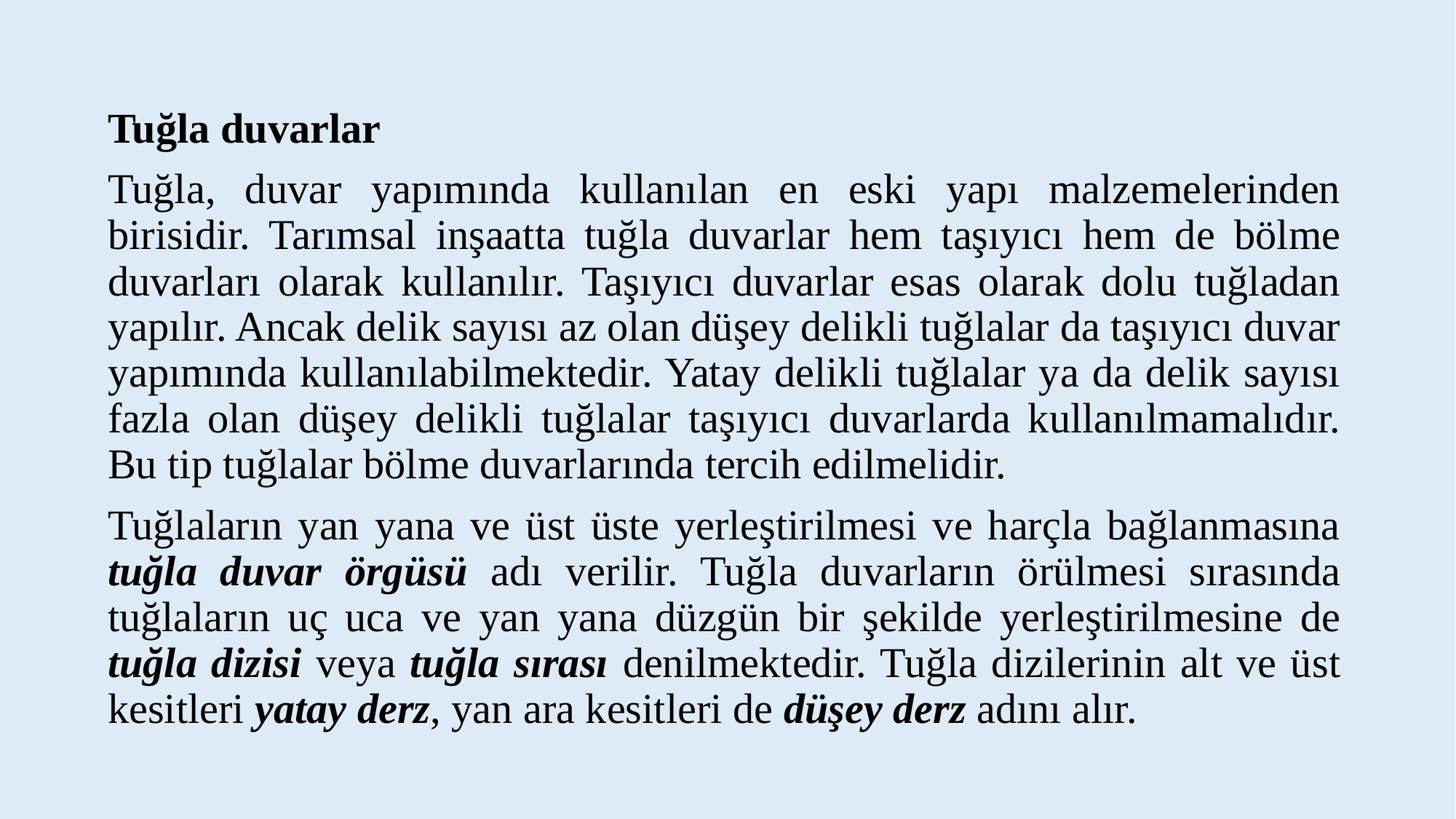

Tuğla duvarlar
Tuğla, duvar yapımında kullanılan en eski yapı malzemelerinden birisidir. Tarımsal inşaatta tuğla duvarlar hem taşıyıcı hem de bölme duvarları olarak kullanılır. Taşıyıcı duvarlar esas olarak dolu tuğladan yapılır. Ancak delik sayısı az olan düşey delikli tuğlalar da taşıyıcı duvar yapımında kullanılabilmektedir. Yatay delikli tuğlalar ya da delik sayısı fazla olan düşey delikli tuğlalar taşıyıcı duvarlarda kullanılmamalıdır. Bu tip tuğlalar bölme duvarlarında tercih edilmelidir.
Tuğlaların yan yana ve üst üste yerleştirilmesi ve harçla bağlanmasına tuğla duvar örgüsü adı verilir. Tuğla duvarların örülmesi sırasında tuğlaların uç uca ve yan yana düzgün bir şekilde yerleştirilmesine de tuğla dizisi veya tuğla sırası denilmektedir. Tuğla dizilerinin alt ve üst kesitleri yatay derz, yan ara kesitleri de düşey derz adını alır.